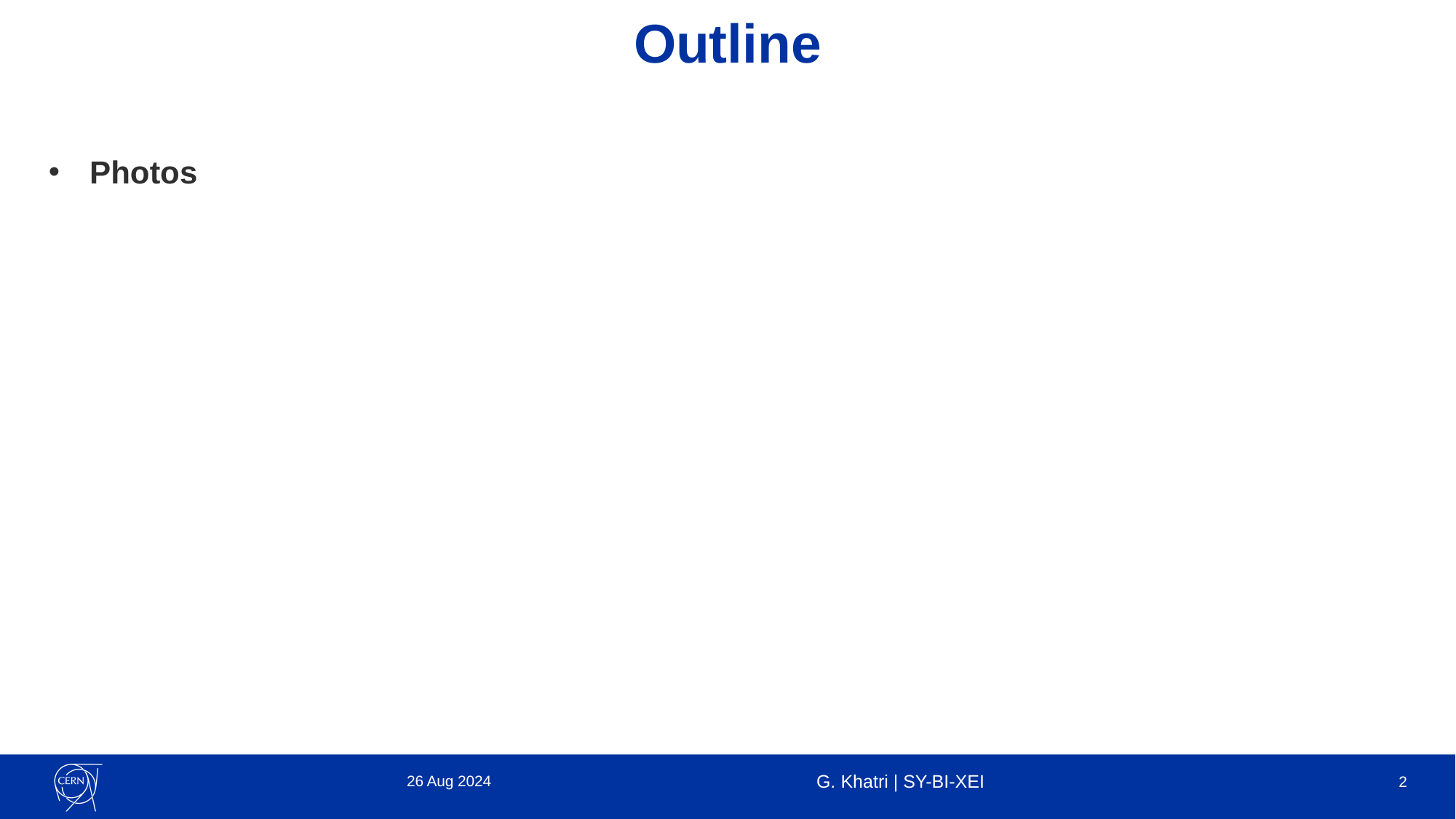

# Outline

Photos
26 Aug 2024
G. Khatri | SY-BI-XEI
2